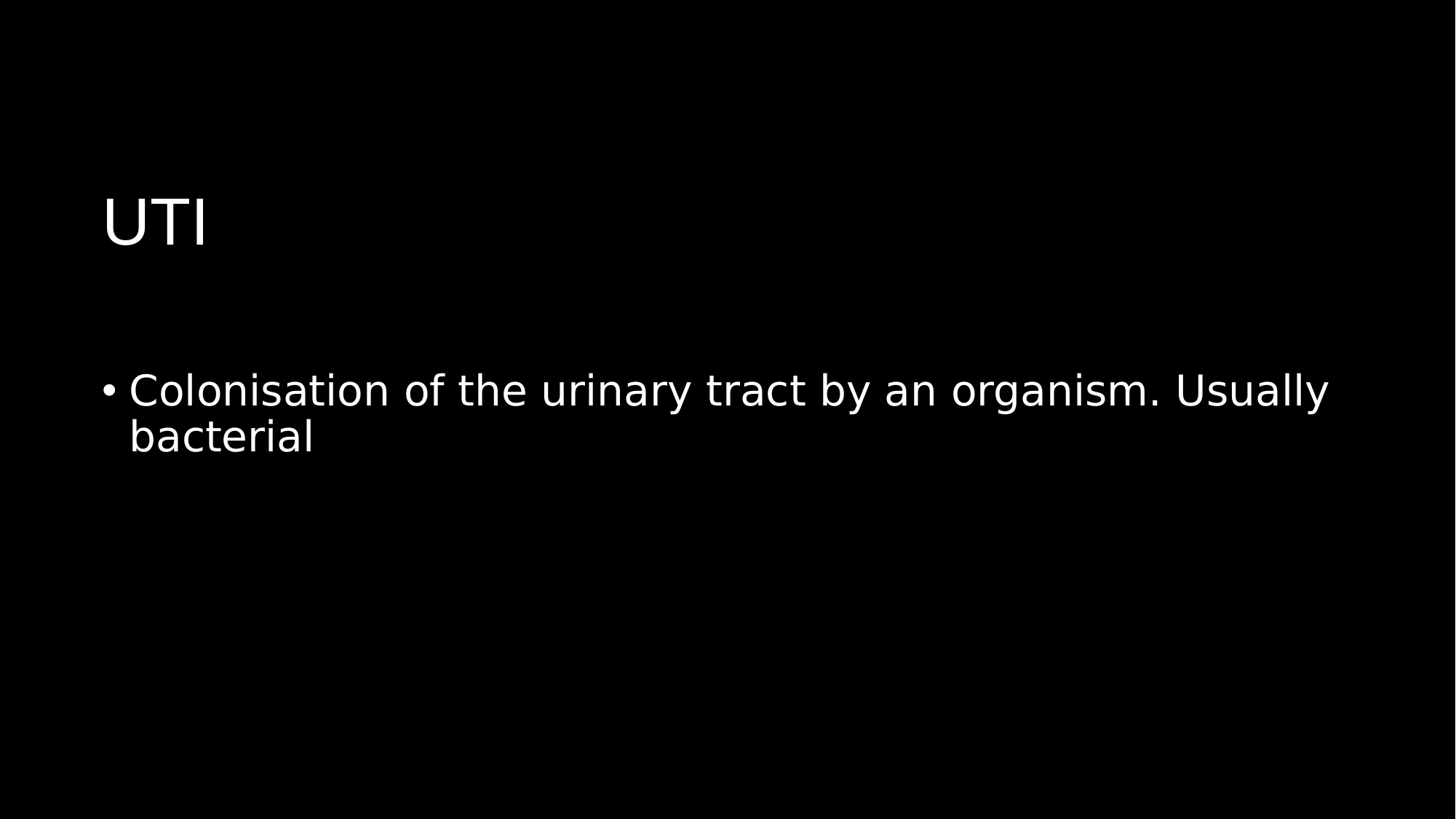

# UTI
Colonisation of the urinary tract by an organism. Usually bacterial